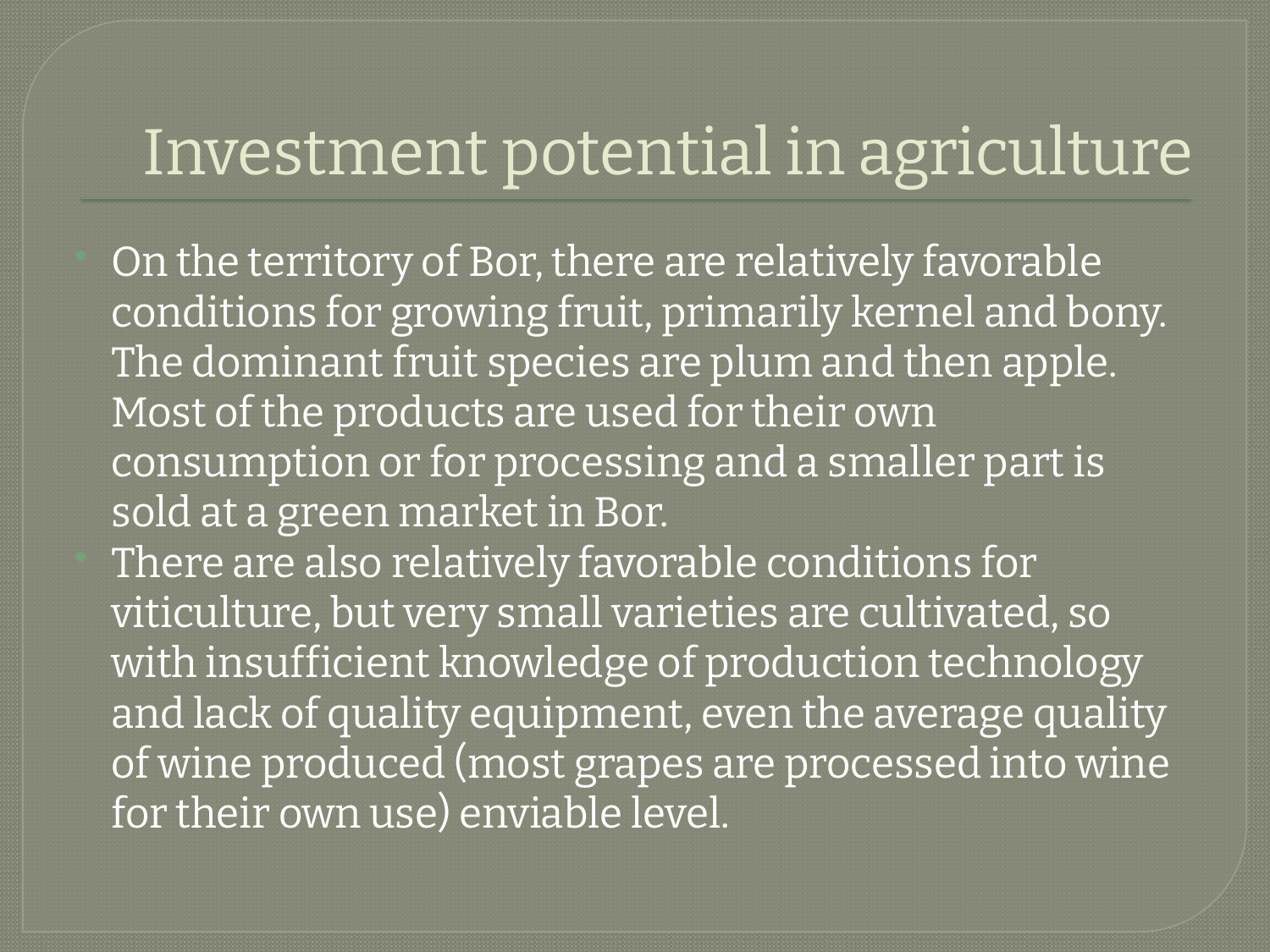

# Investment potential in agriculture
On the territory of Bor, there are relatively favorable conditions for growing fruit, primarily kernel and bony. The dominant fruit species are plum and then apple. Most of the products are used for their own consumption or for processing and a smaller part is sold at a green market in Bor.
There are also relatively favorable conditions for viticulture, but very small varieties are cultivated, so with insufficient knowledge of production technology and lack of quality equipment, even the average quality of wine produced (most grapes are processed into wine for their own use) enviable level.